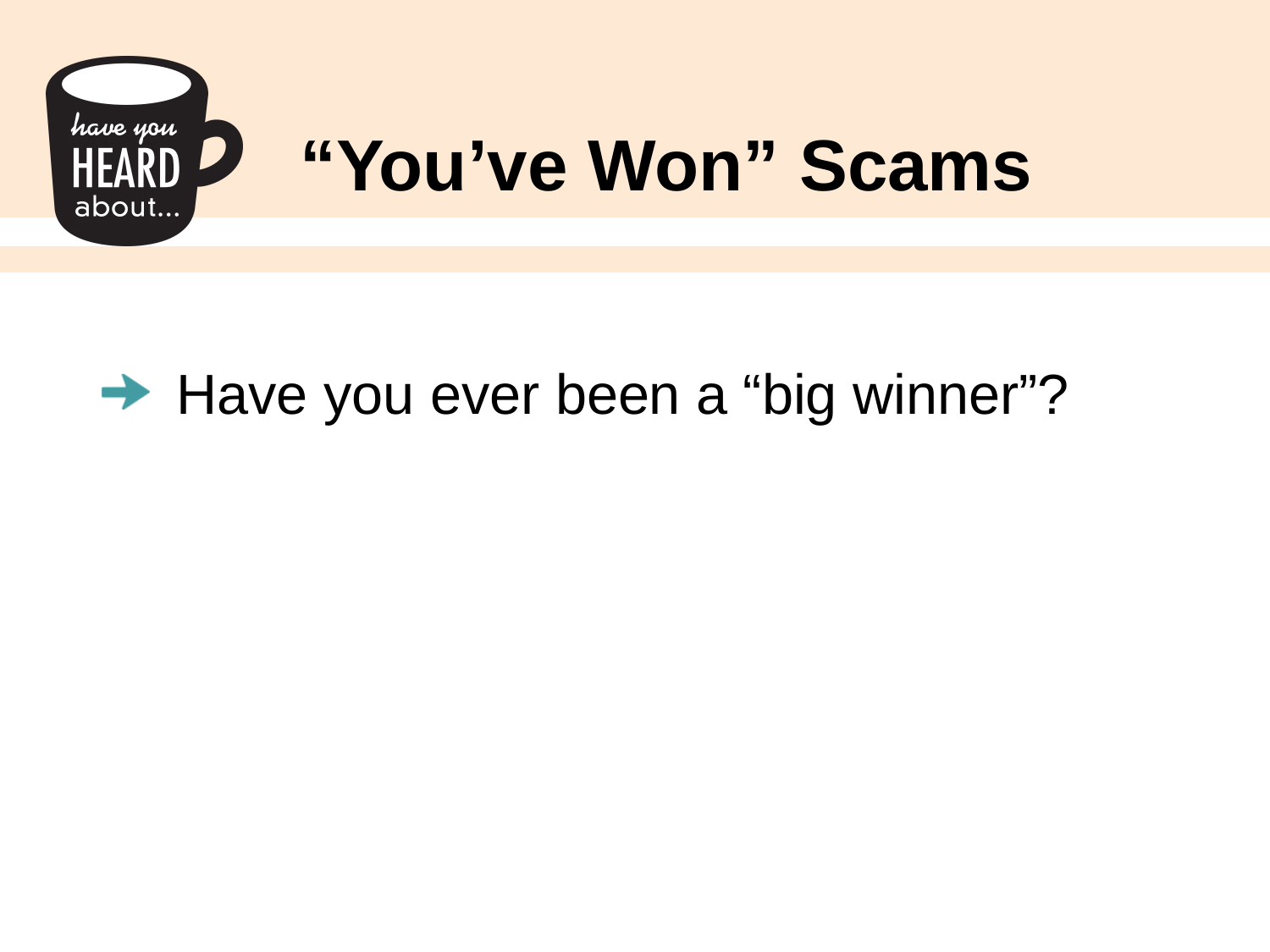

# “You’ve Won” Scams
Have you ever been a “big winner”?